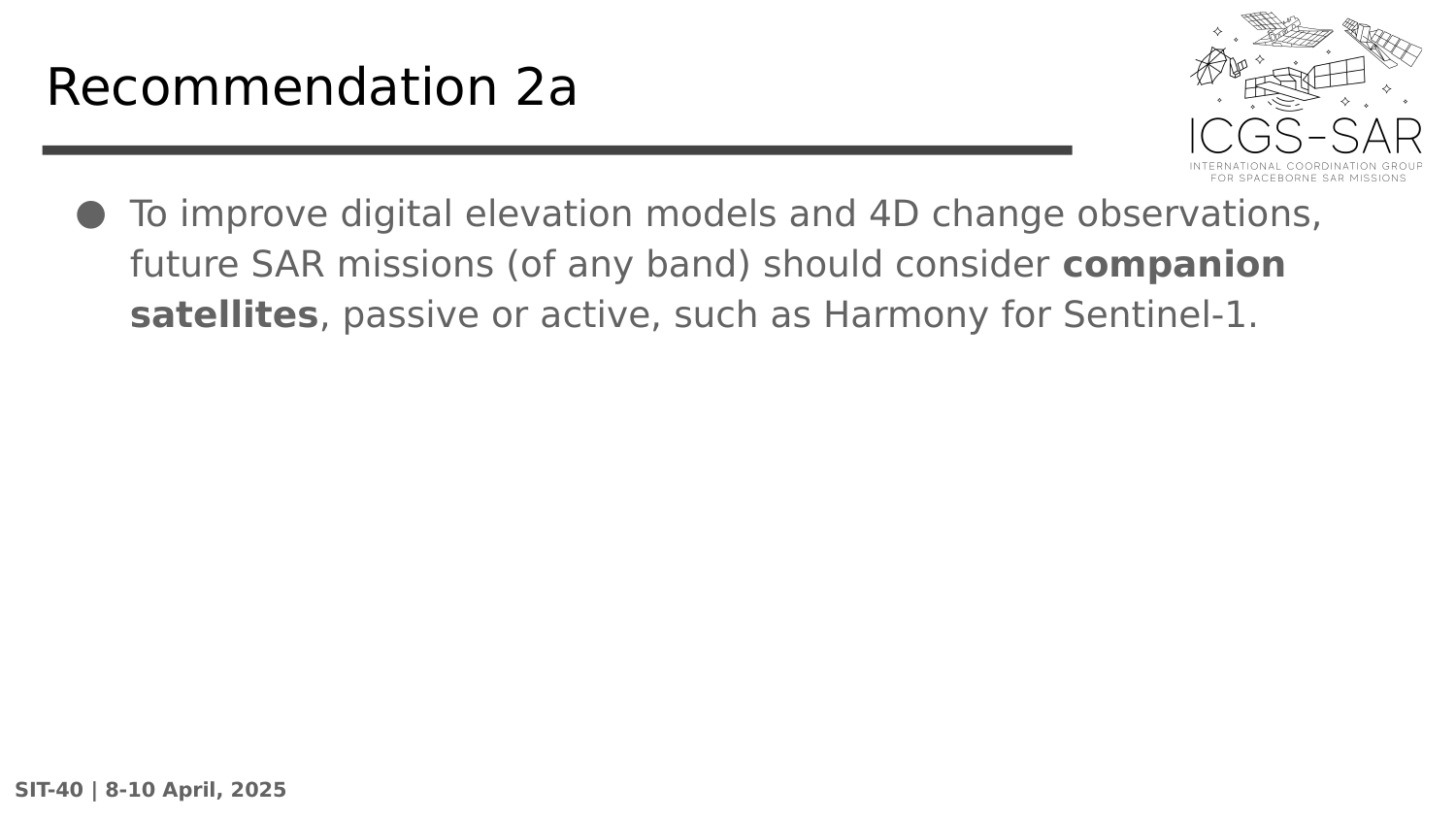

# Recommendation 2a
To improve digital elevation models and 4D change observations, future SAR missions (of any band) should consider companion satellites, passive or active, such as Harmony for Sentinel-1.